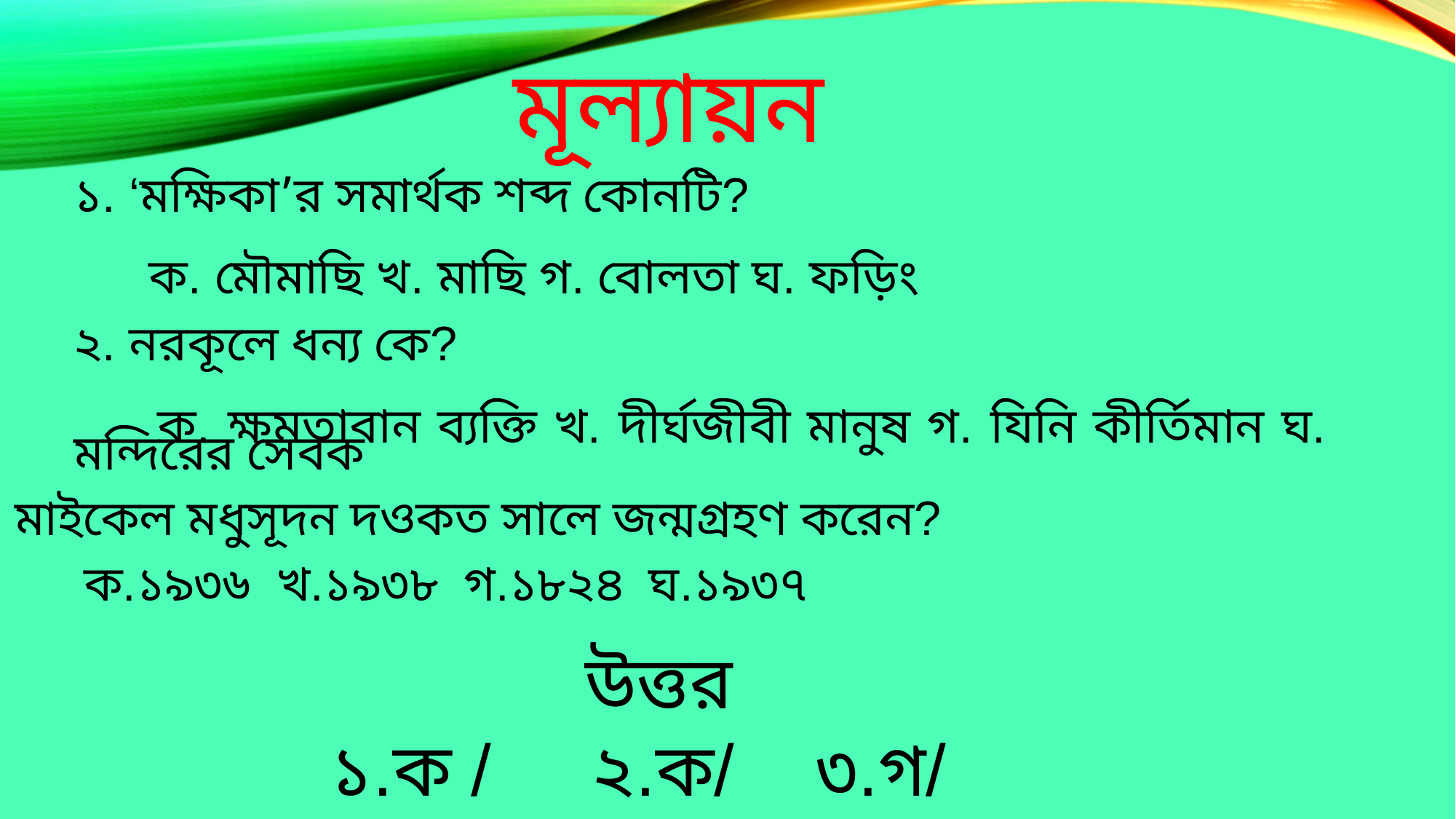

মূল্যায়ন
১. ‘মক্ষিকা’র সমার্থক শব্দ কোনটি?
      ক. মৌমাছি খ. মাছি গ. বোলতা ঘ. ফড়িং
২. নরকূলে ধন্য কে?
     ক. ক্ষমতাবান ব্যক্তি খ. দীর্ঘজীবী মানুষ গ. যিনি কীর্তিমান ঘ. মন্দিরের সেবক
       ৩. মাইকেল মধুসূদন দওকত সালে জন্মগ্রহণ করেন?
          ক.১৯৩৬  খ.১৯৩৮  গ.১৮২৪  ঘ.১৯৩৭
উত্তর
১.ক /     ২.ক/    ৩.গ/